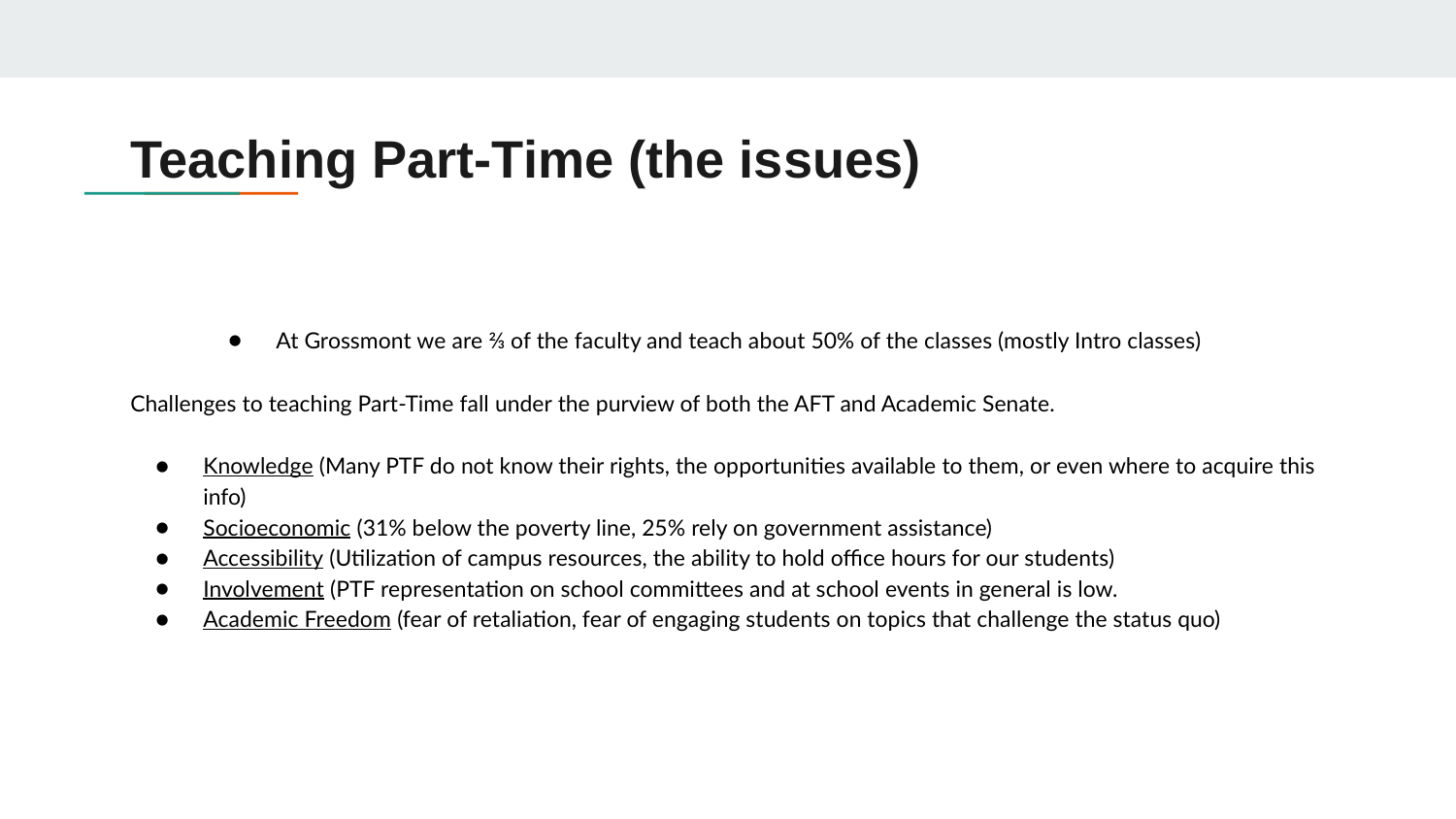

# Teaching Part-Time (the issues)

At Grossmont we are ⅔ of the faculty and teach about 50% of the classes (mostly Intro classes)
Challenges to teaching Part-Time fall under the purview of both the AFT and Academic Senate.
Knowledge (Many PTF do not know their rights, the opportunities available to them, or even where to acquire this info)
Socioeconomic (31% below the poverty line, 25% rely on government assistance)
Accessibility (Utilization of campus resources, the ability to hold office hours for our students)
Involvement (PTF representation on school committees and at school events in general is low.
Academic Freedom (fear of retaliation, fear of engaging students on topics that challenge the status quo)